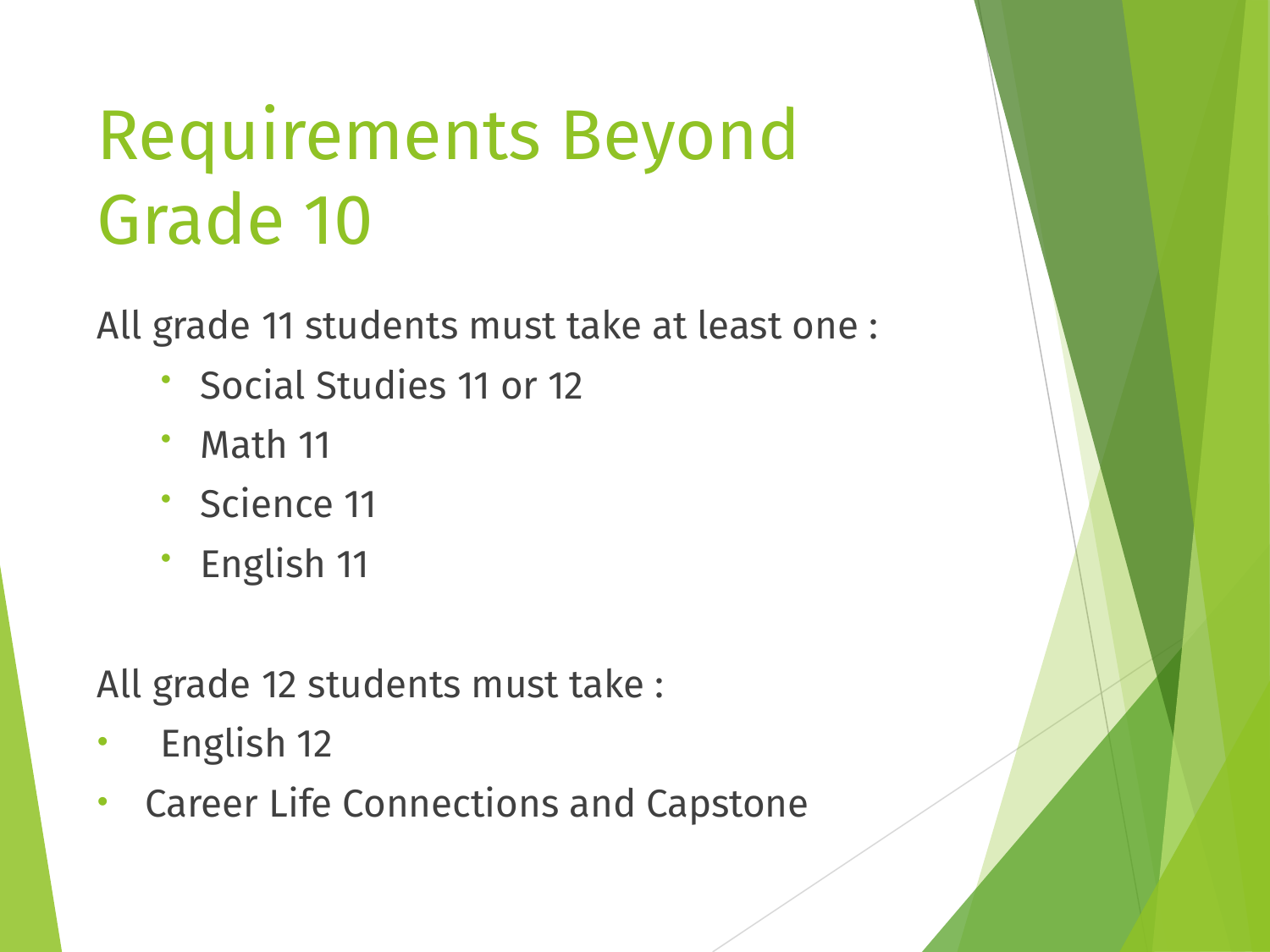

# Requirements Beyond Grade 10
All grade 11 students must take at least one :
Social Studies 11 or 12
Math 11
Science 11
English 11

All grade 12 students must take :
English 12
Career Life Connections and Capstone